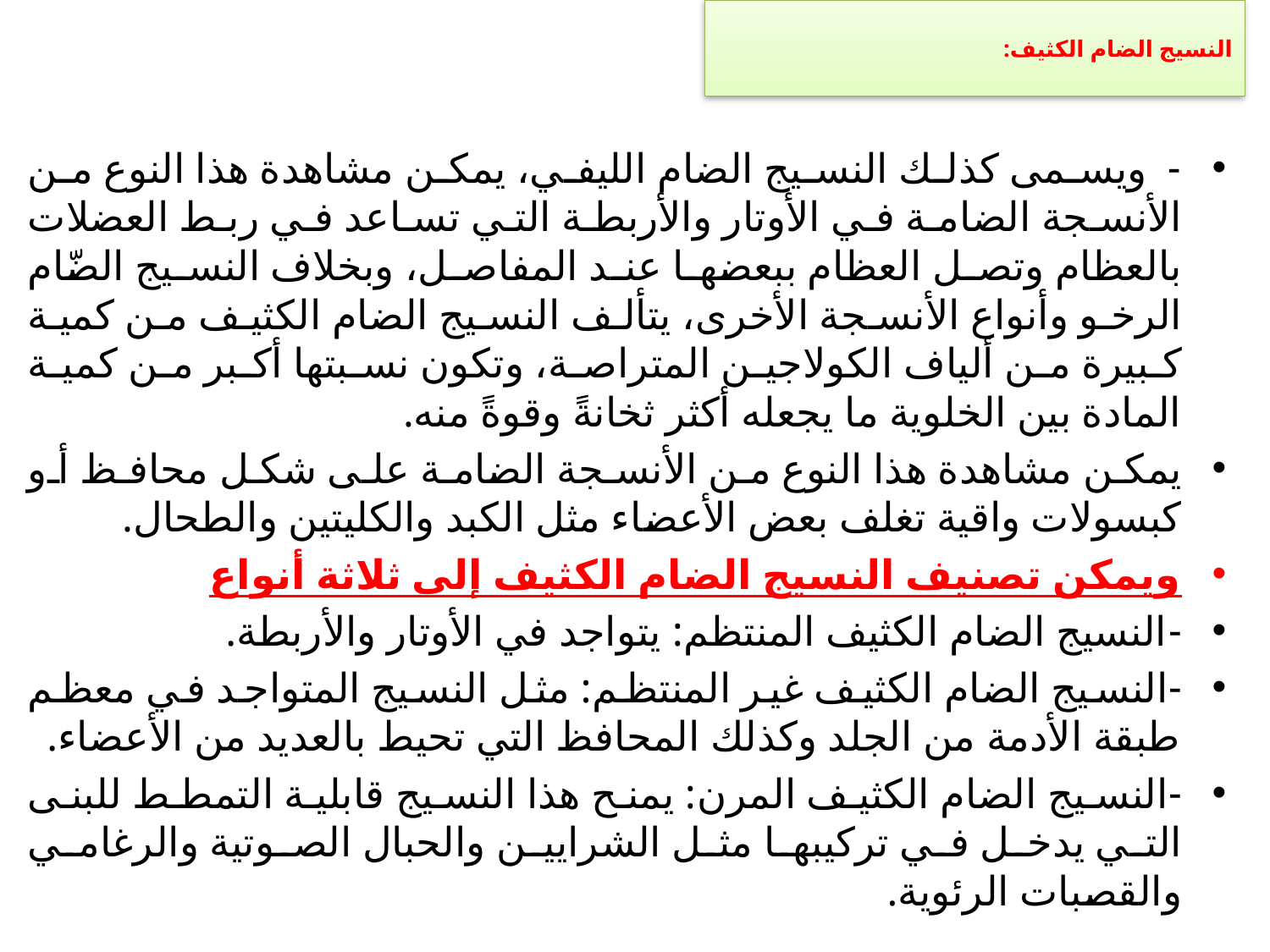

# النسيج الضام الكثيف:
-  ويسمى كذلك النسيج الضام الليفي، يمكن مشاهدة هذا النوع من الأنسجة الضامة في الأوتار والأربطة التي تساعد في ربط العضلات بالعظام وتصل العظام ببعضها عند المفاصل، وبخلاف النسيج الضّام الرخو وأنواع الأنسجة الأخرى، يتألف النسيج الضام الكثيف من كمية كبيرة من ألياف الكولاجين المتراصة، وتكون نسبتها أكبر من كمية المادة بين الخلوية ما يجعله أكثر ثخانةً وقوةً منه.
يمكن مشاهدة هذا النوع من الأنسجة الضامة على شكل محافظ أو كبسولات واقية تغلف بعض الأعضاء مثل الكبد والكليتين والطحال.
ويمكن تصنيف النسيج الضام الكثيف إلى ثلاثة أنواع
-	النسيج الضام الكثيف المنتظم: يتواجد في الأوتار والأربطة.
-	النسيج الضام الكثيف غير المنتظم: مثل النسيج المتواجد في معظم طبقة الأدمة من الجلد وكذلك المحافظ التي تحيط بالعديد من الأعضاء.
-	النسيج الضام الكثيف المرن: يمنح هذا النسيج قابلية التمطط للبنى التي يدخل في تركيبها مثل الشرايين والحبال الصوتية والرغامي والقصبات الرئوية.